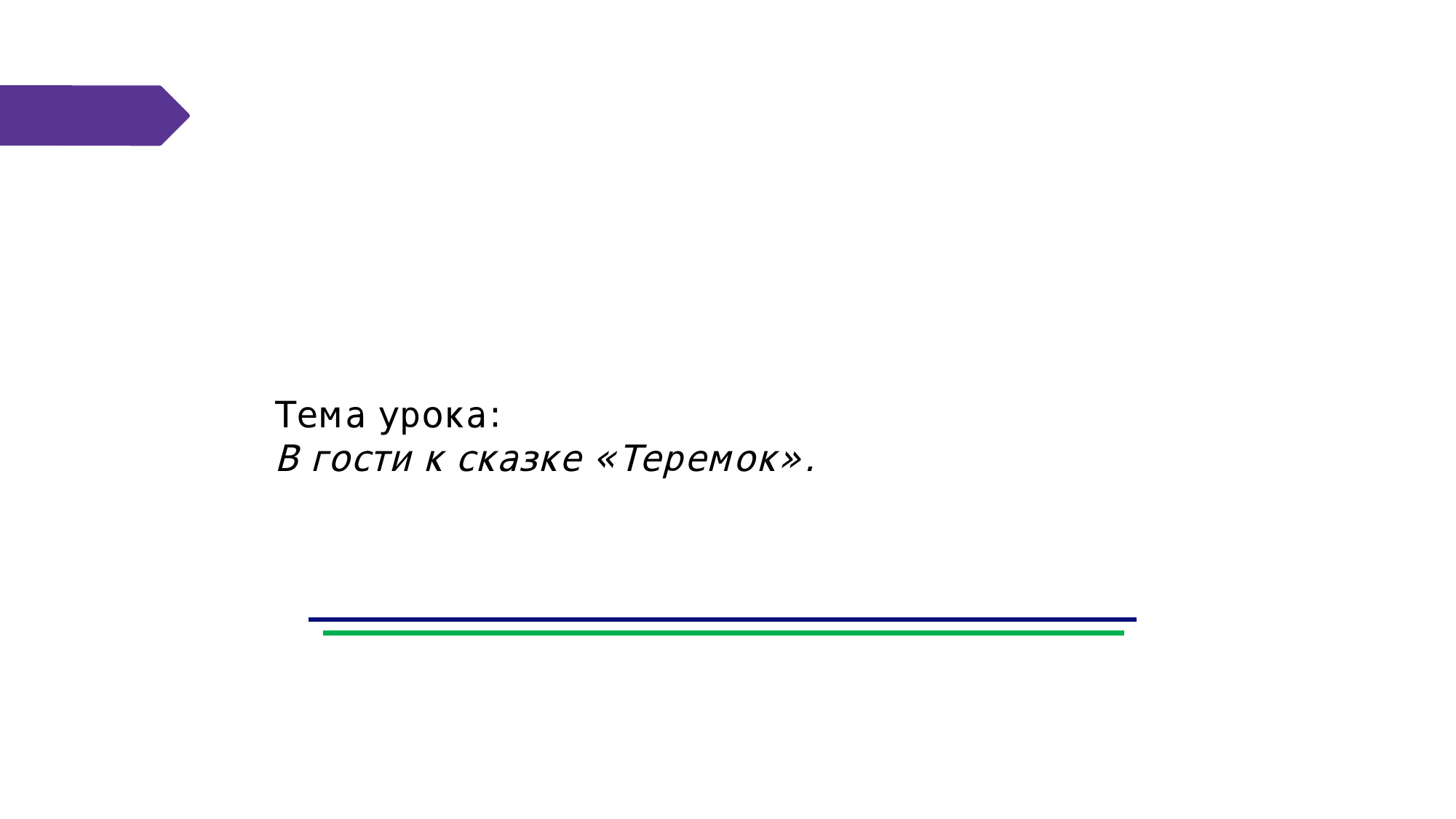

Тема урока:
В гости к сказке «Теремок».